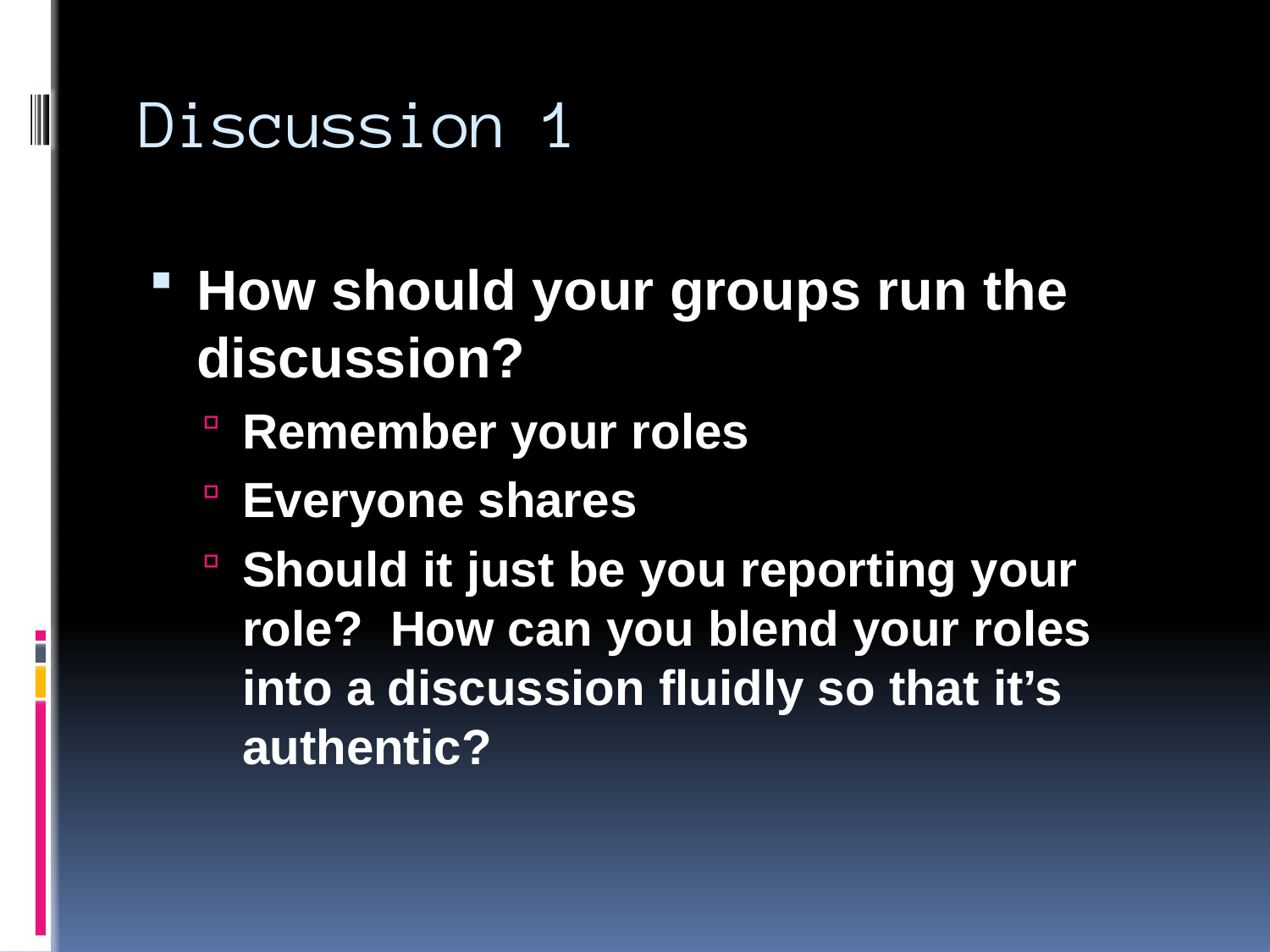

# Discussion 1
How should your groups run the discussion?
Remember your roles
Everyone shares
Should it just be you reporting your role?  How can you blend your roles into a discussion fluidly so that it’s authentic?